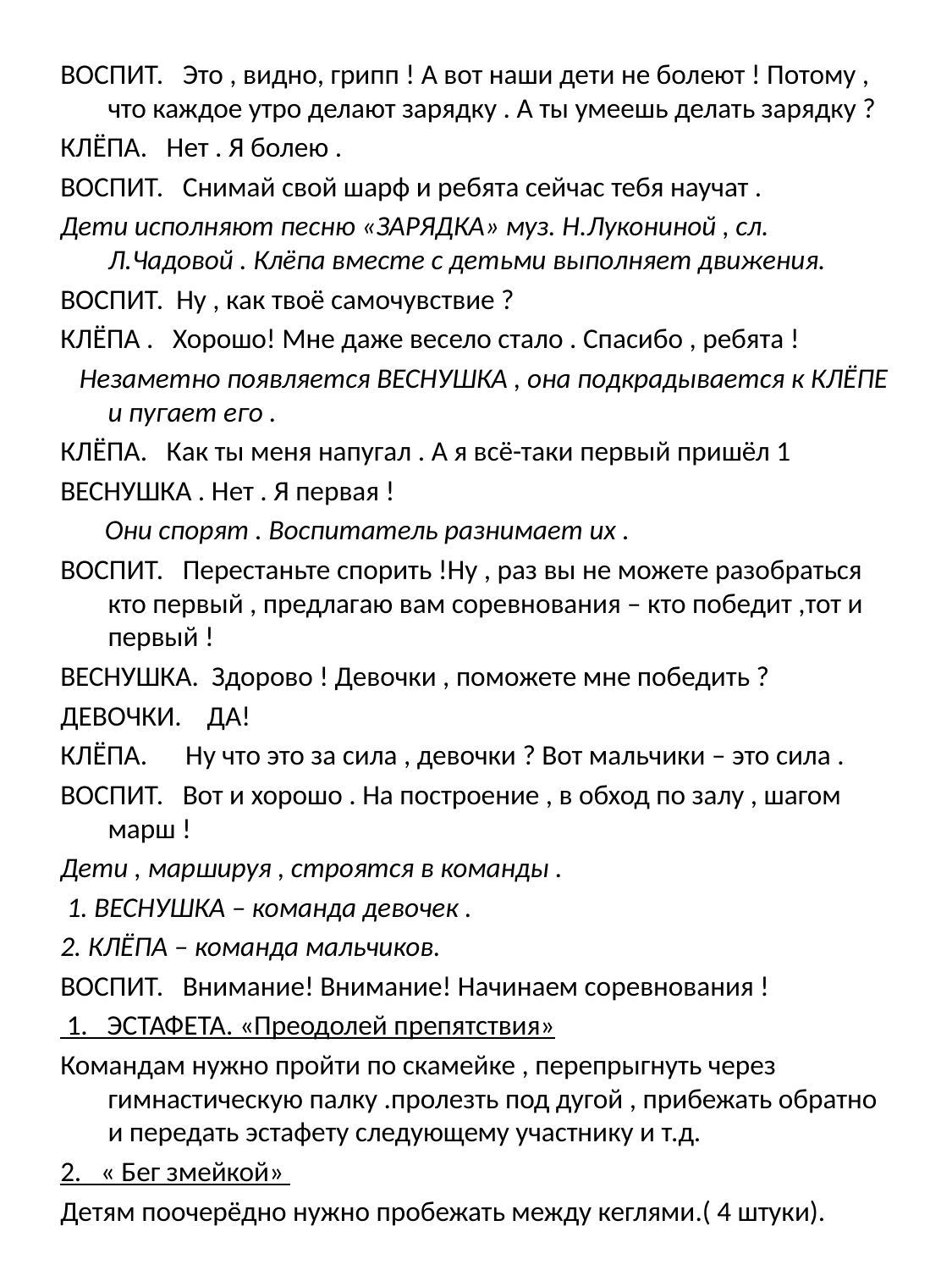

#
ВОСПИТ.   Это , видно, грипп ! А вот наши дети не болеют ! Потому , что каждое утро делают зарядку . А ты умеешь делать зарядку ?
КЛЁПА.   Нет . Я болею .
ВОСПИТ.   Снимай свой шарф и ребята сейчас тебя научат .
Дети исполняют песню «ЗАРЯДКА» муз. Н.Лукониной , сл. Л.Чадовой . Клёпа вместе с детьми выполняет движения.
ВОСПИТ.  Ну , как твоё самочувствие ?
КЛЁПА .   Хорошо! Мне даже весело стало . Спасибо , ребята !
   Незаметно появляется ВЕСНУШКА , она подкрадывается к КЛЁПЕ и пугает его .
КЛЁПА.   Как ты меня напугал . А я всё-таки первый пришёл 1
ВЕСНУШКА . Нет . Я первая !
       Они спорят . Воспитатель разнимает их .
ВОСПИТ.   Перестаньте спорить !Ну , раз вы не можете разобраться кто первый , предлагаю вам соревнования – кто победит ,тот и первый !
ВЕСНУШКА.  Здорово ! Девочки , поможете мне победить ?
ДЕВОЧКИ.    ДА!
КЛЁПА.      Ну что это за сила , девочки ? Вот мальчики – это сила .
ВОСПИТ.   Вот и хорошо . На построение , в обход по залу , шагом марш !
Дети , маршируя , строятся в команды .
 1. ВЕСНУШКА – команда девочек .
2. КЛЁПА – команда мальчиков.
ВОСПИТ.   Внимание! Внимание! Начинаем соревнования !
 1.   ЭСТАФЕТА. «Преодолей препятствия»
Командам нужно пройти по скамейке , перепрыгнуть через гимнастическую палку .пролезть под дугой , прибежать обратно и передать эстафету следующему участнику и т.д.
2.   « Бег змейкой»
Детям поочерёдно нужно пробежать между кеглями.( 4 штуки).